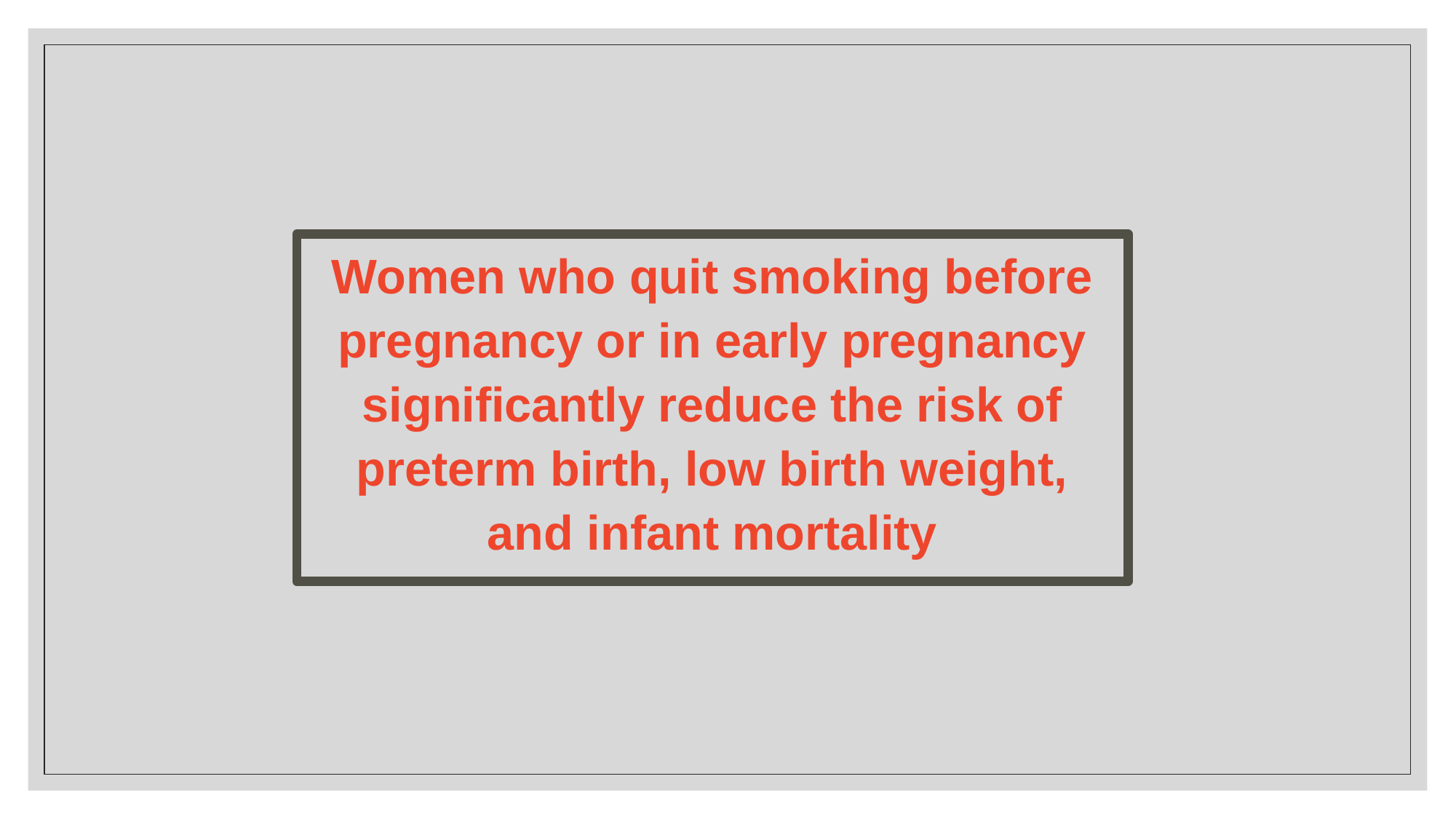

Women who quit smoking before pregnancy or in early pregnancy significantly reduce the risk of preterm birth, low birth weight, and infant mortality